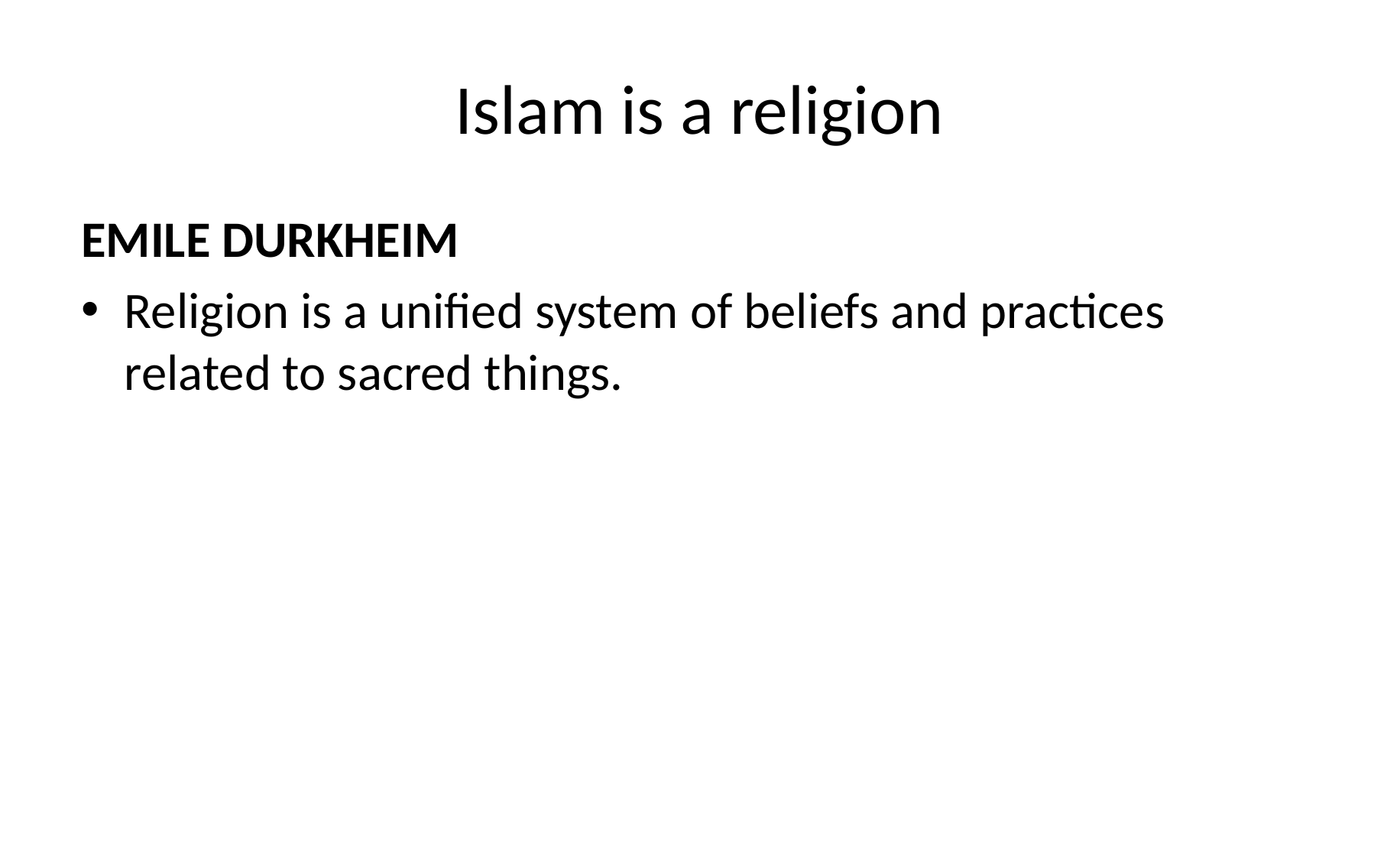

# Islam is a religion
EMILE DURKHEIM
Religion is a unified system of beliefs and practices related to sacred things.